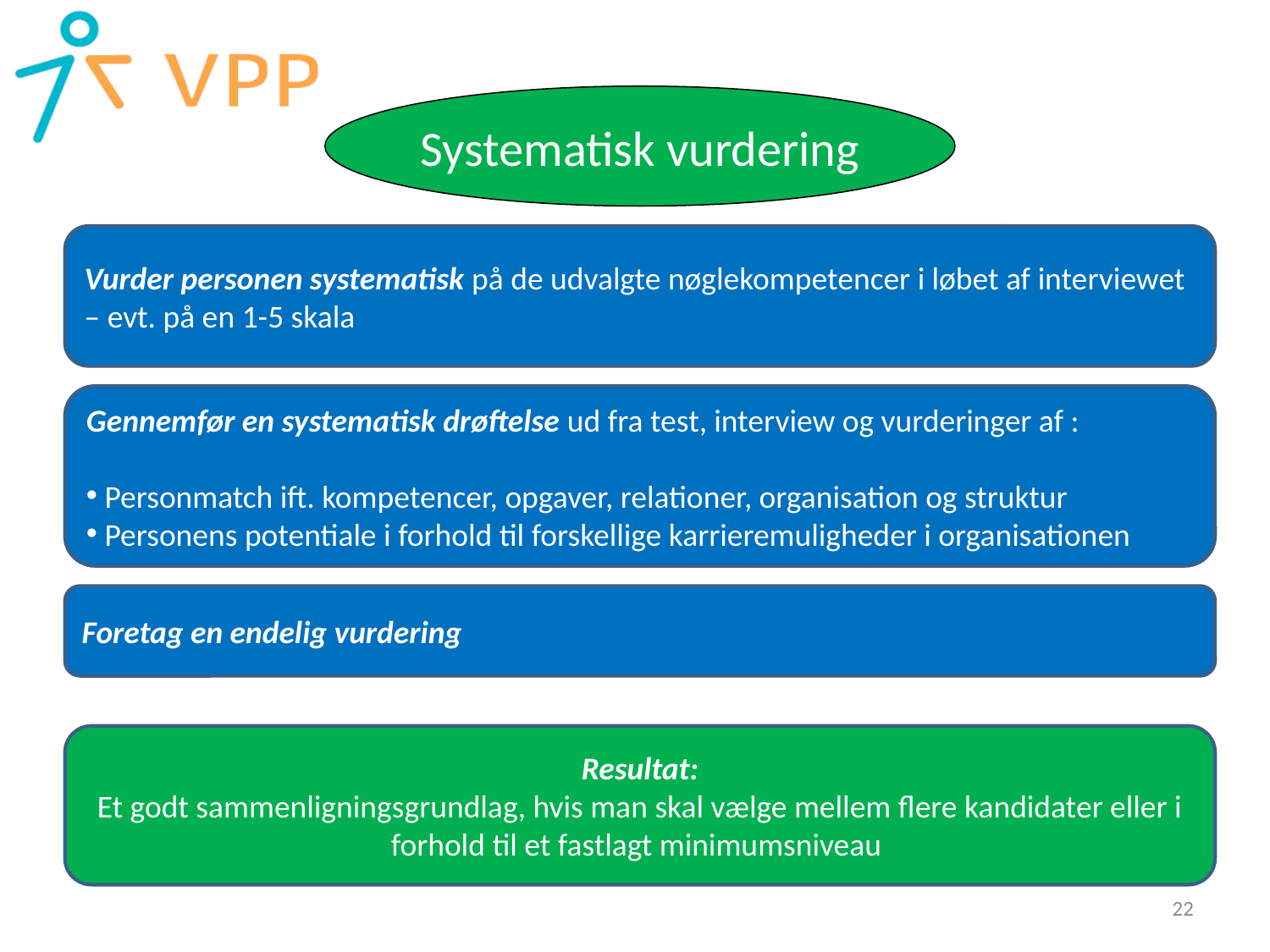

Systematisk vurdering
Vurder personen systematisk på de udvalgte nøglekompetencer i løbet af interviewet – evt. på en 1-5 skala
Gennemfør en systematisk drøftelse ud fra test, interview og vurderinger af :

 Personmatch ift. kompetencer, opgaver, relationer, organisation og struktur
 Personens potentiale i forhold til forskellige karrieremuligheder i organisationen
Foretag en endelig vurdering
Resultat:
Et godt sammenligningsgrundlag, hvis man skal vælge mellem flere kandidater eller i forhold til et fastlagt minimumsniveau
22